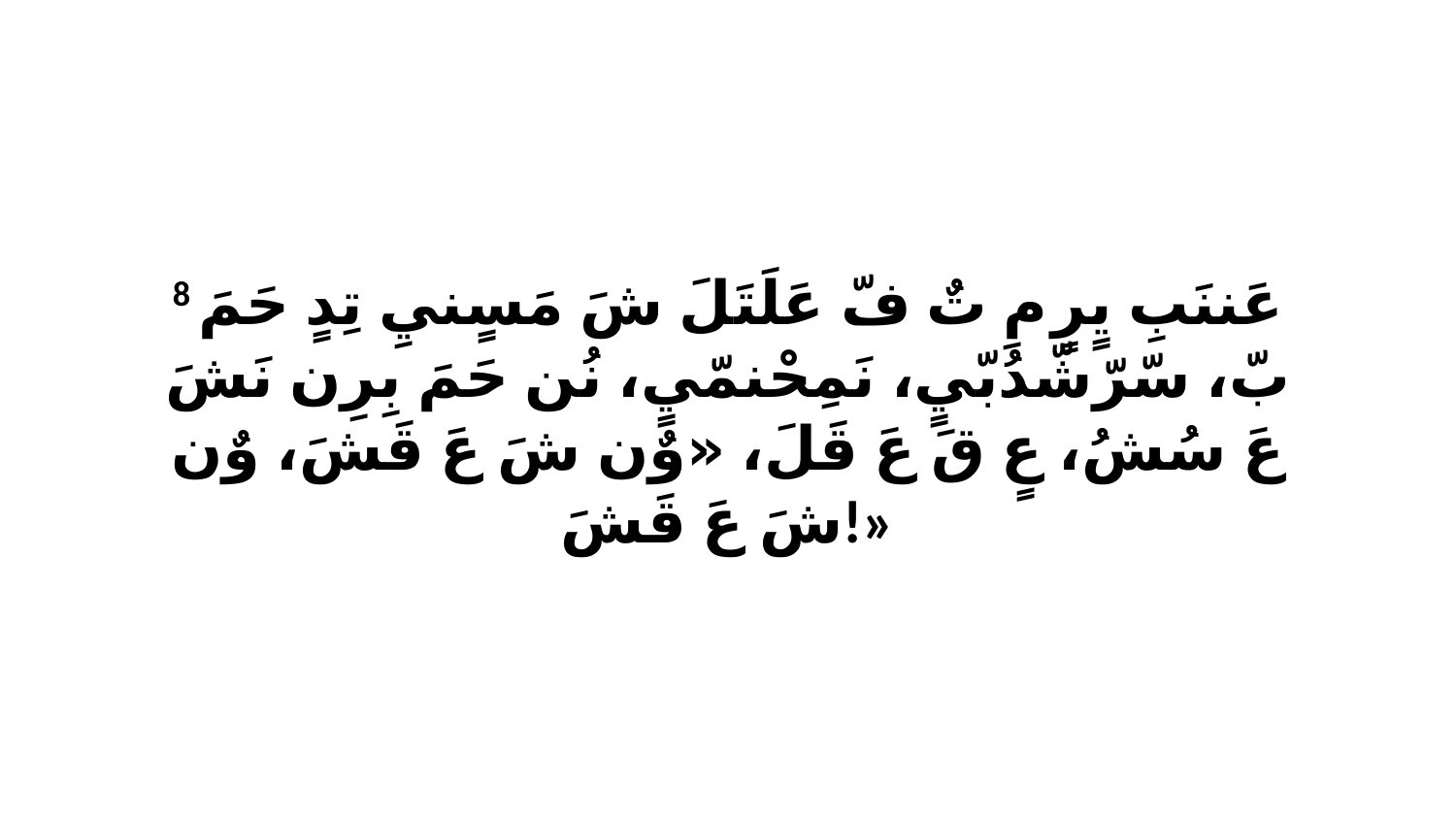

8 عَننَبِ يٍرٍ مِ تٌ فّ عَلَتَلَ شَ مَسٍنيِ تِدٍ حَمَ بّ، سّرّشّدُبّيٍ، نَمِحْنمّيٍ، نُن حَمَ بِرِن نَشَ عَ سُشُ، عٍ قَ عَ قَلَ، «وٌن شَ عَ قَشَ، وٌن شَ عَ قَشَ!»